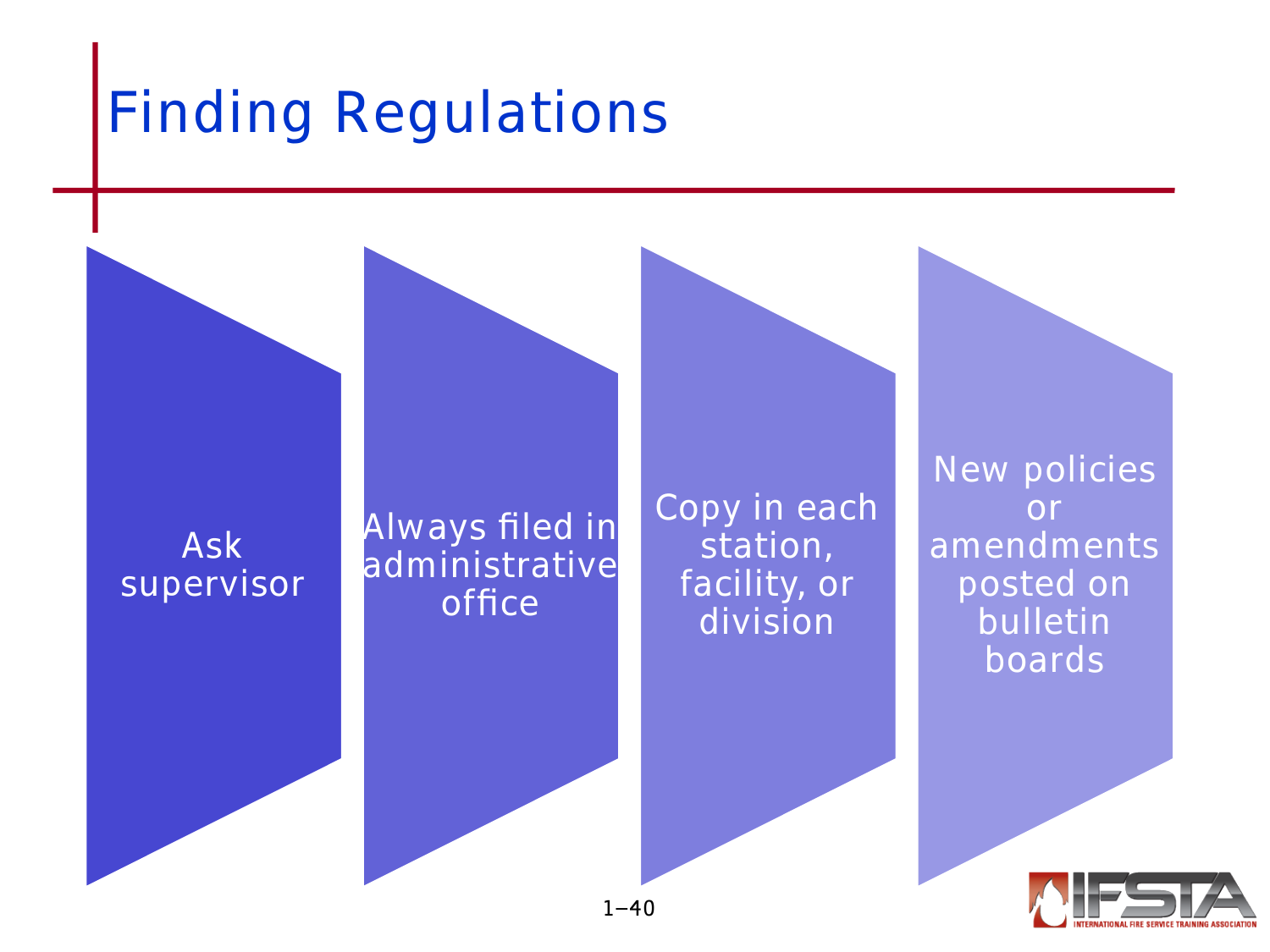

# Finding Regulations
Ask supervisor
Always filed in administrative office
Copy in each station, facility, or division
New policies or amendments posted on bulletin boards
1–40